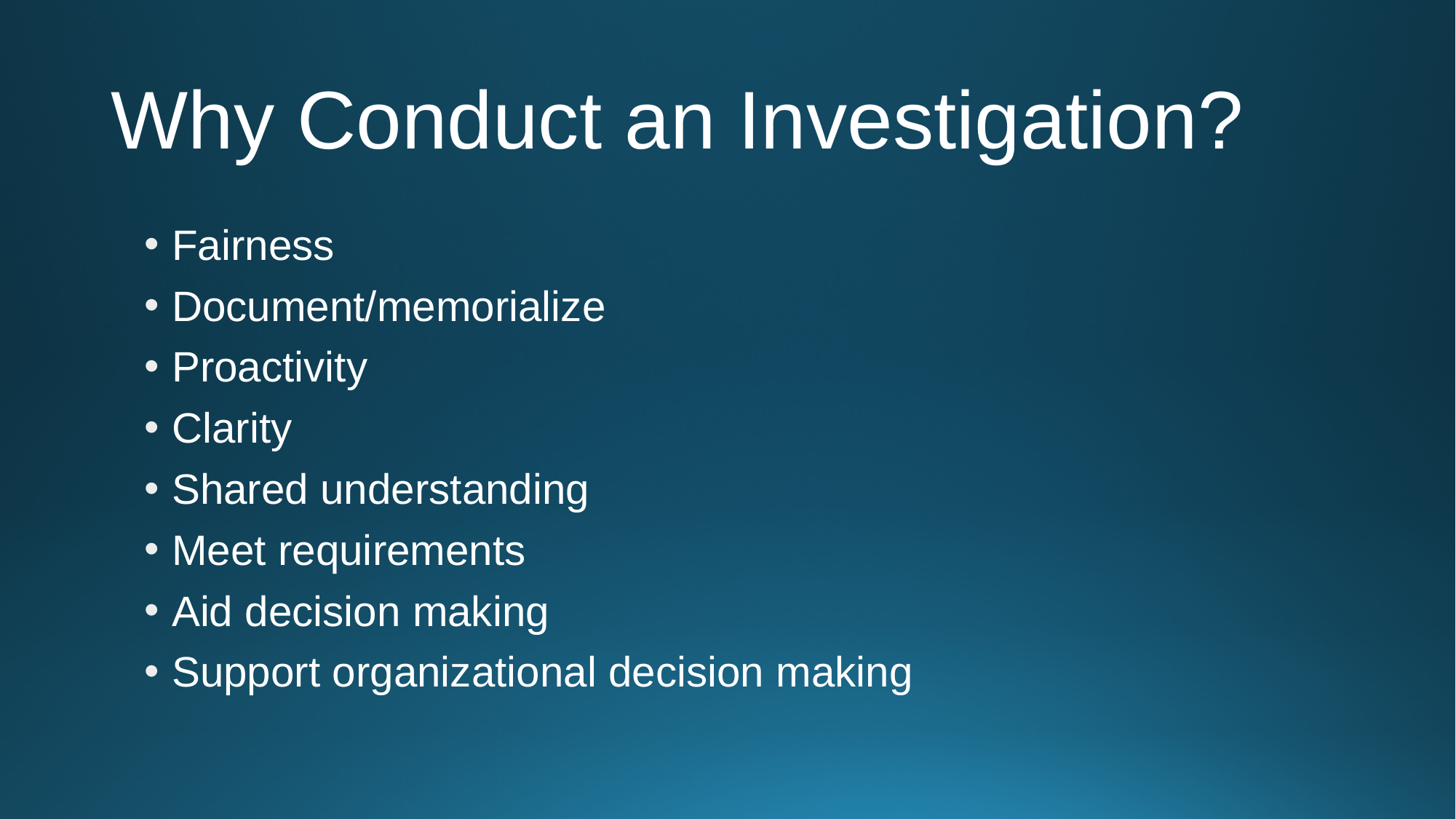

Fairness
Document/memorialize
Proactivity
Clarity
Shared understanding
Meet requirements
Aid decision making
Support organizational decision making
Why Conduct an Investigation?